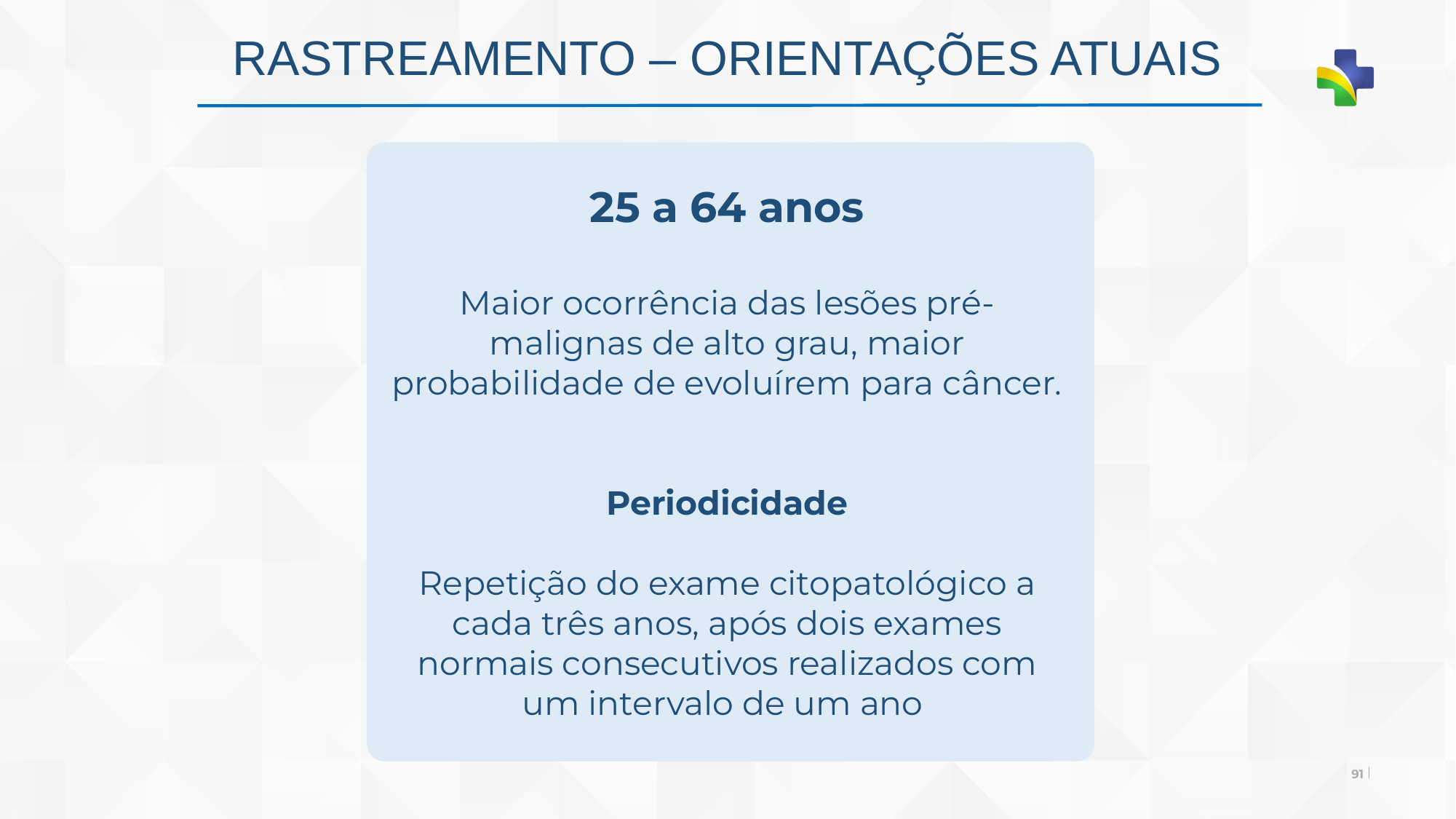

RASTREAMENTO – ORIENTAÇÕES ATUAIS

25 a 64 anos

Maior ocorrência das lesões pré-malignas de alto grau, maior probabilidade de evoluírem para câncer.

Periodicidade

Repetição do exame citopatológico a cada três anos, após dois exames normais consecutivos realizados com um intervalo de um ano

91